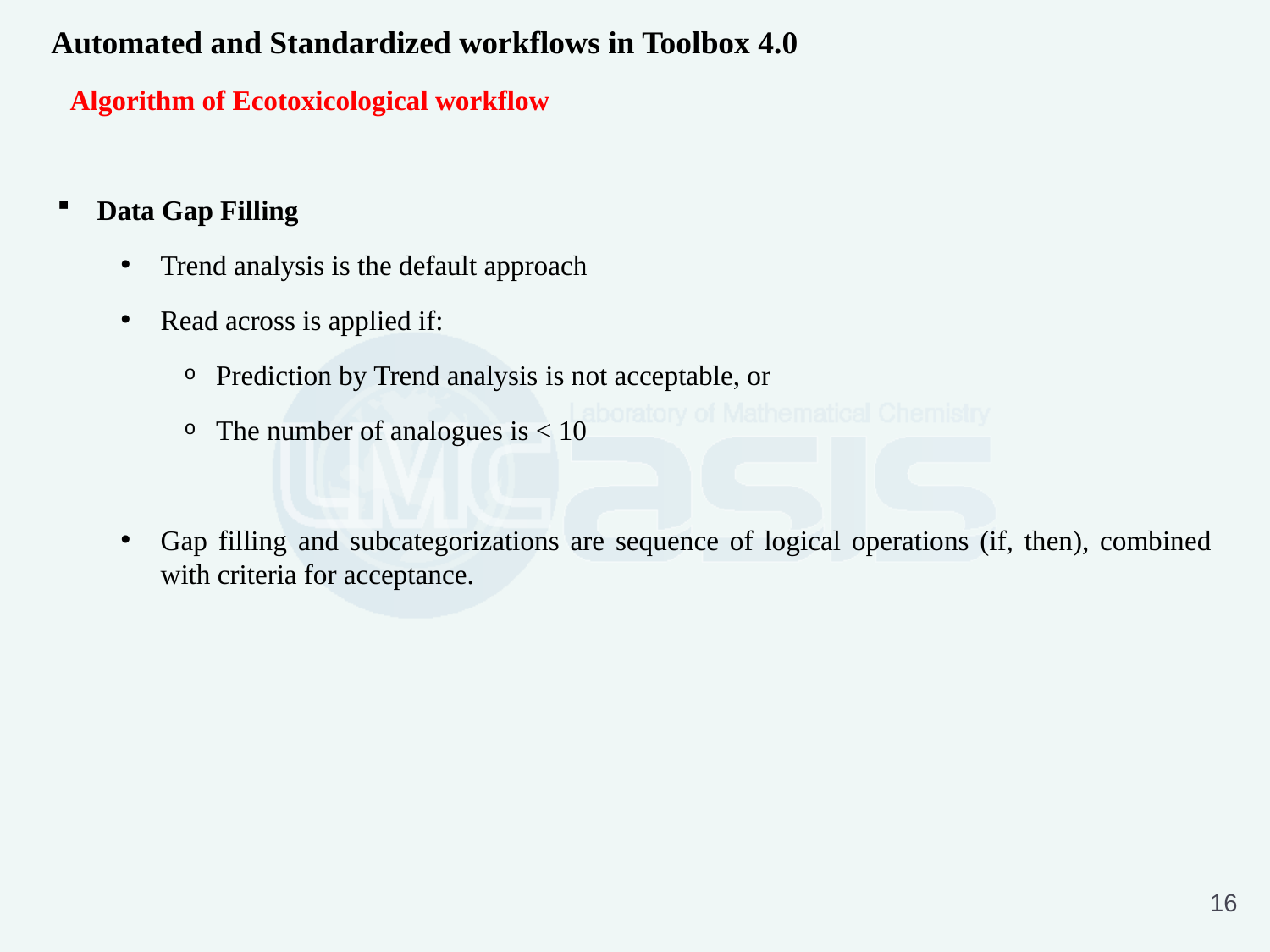

Automated and Standardized workflows in Toolbox 4.0
Algorithm of Ecotoxicological workflow
Data Gap Filling
Trend analysis is the default approach
Read across is applied if:
Prediction by Trend analysis is not acceptable, or
The number of analogues is < 10

Gap filling and subcategorizations are sequence of logical operations (if, then), combined with criteria for acceptance.